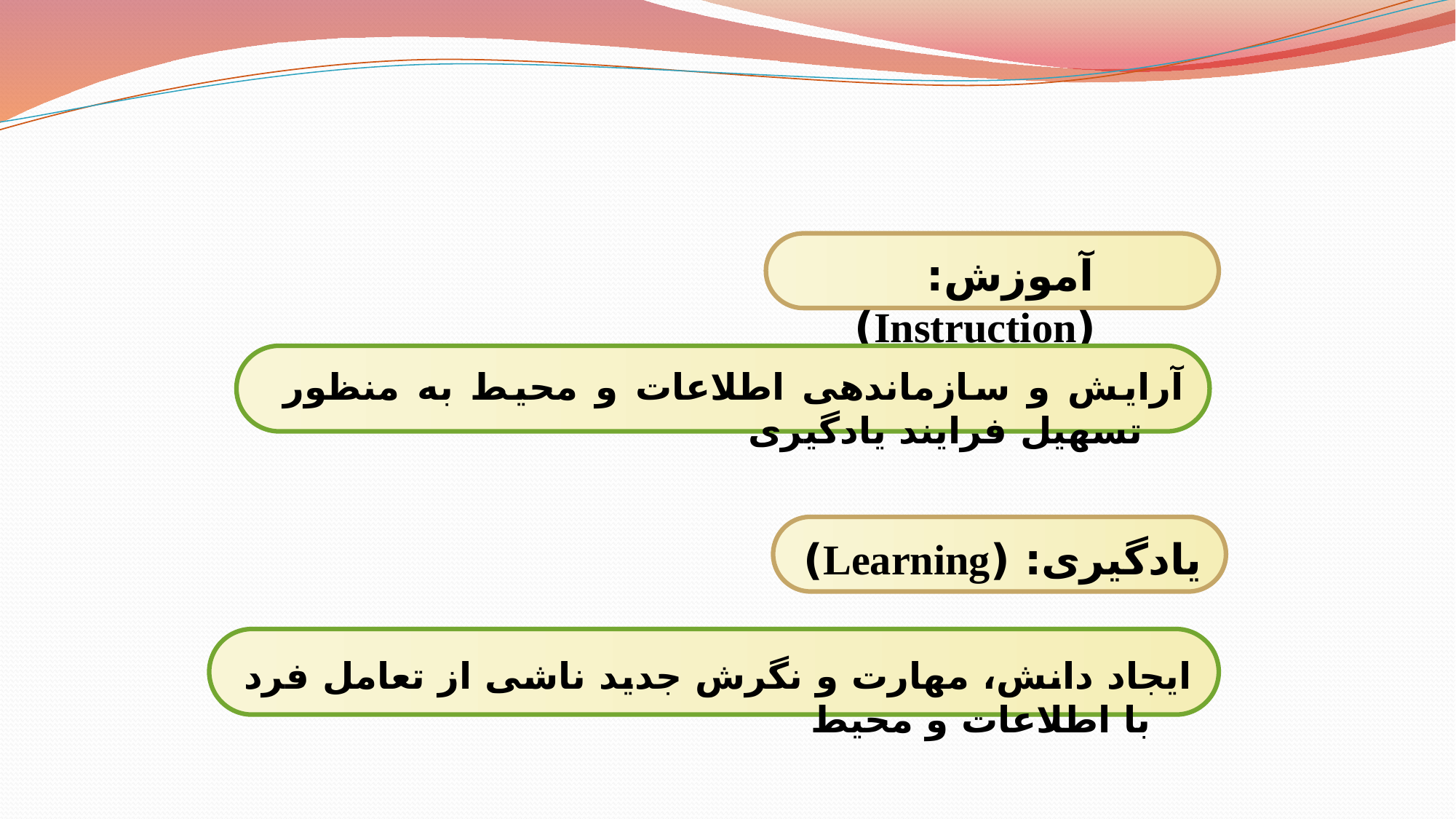

آموزش:   (Instruction)

آرایش و سازماندهی اطلاعات و محیط به منظور تسهیل فرایند یادگیری

یادگیری: (Learning)

ایجاد دانش، مهارت و نگرش جدید ناشی از تعامل فرد با اطلاعات و محیط